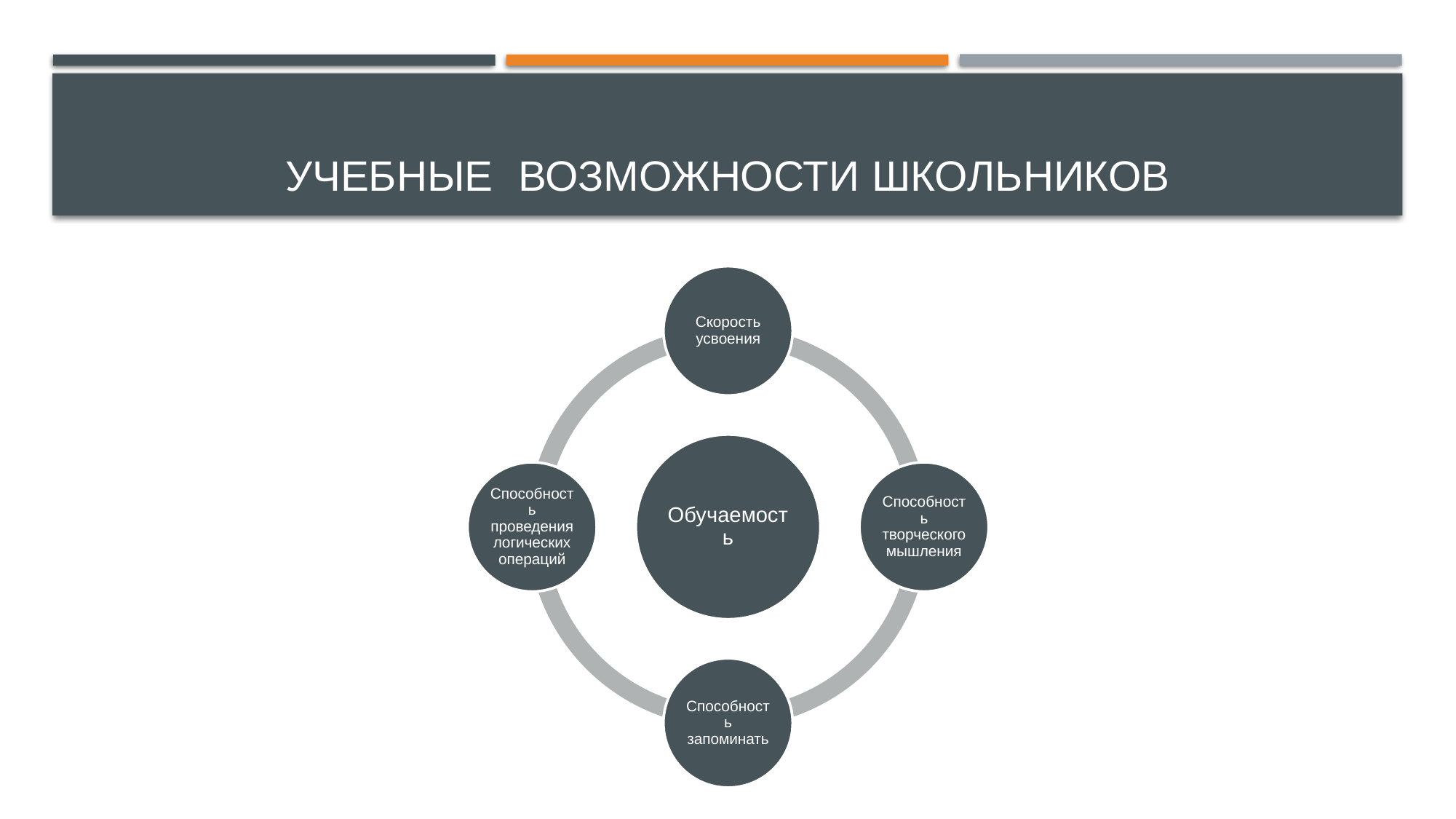

# Учебные  возможности школьников
Обучаемость
Скорость усвоения
Способность творческого мышления
Способность запоминать
Способность проведения логических операций